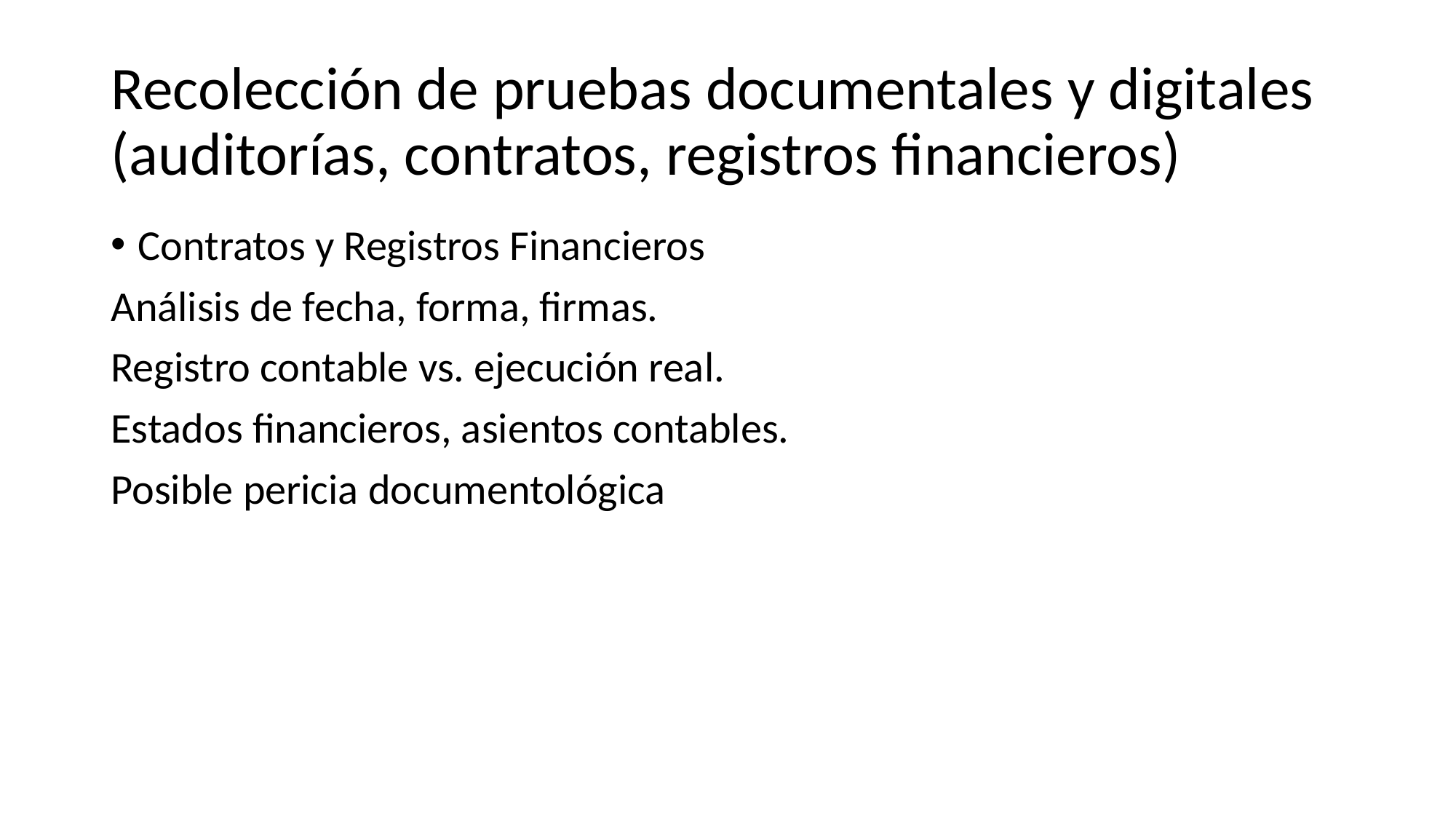

# Recolección de pruebas documentales y digitales (auditorías, contratos, registros financieros)
Contratos y Registros Financieros
Análisis de fecha, forma, firmas.
Registro contable vs. ejecución real.
Estados financieros, asientos contables.
Posible pericia documentológica